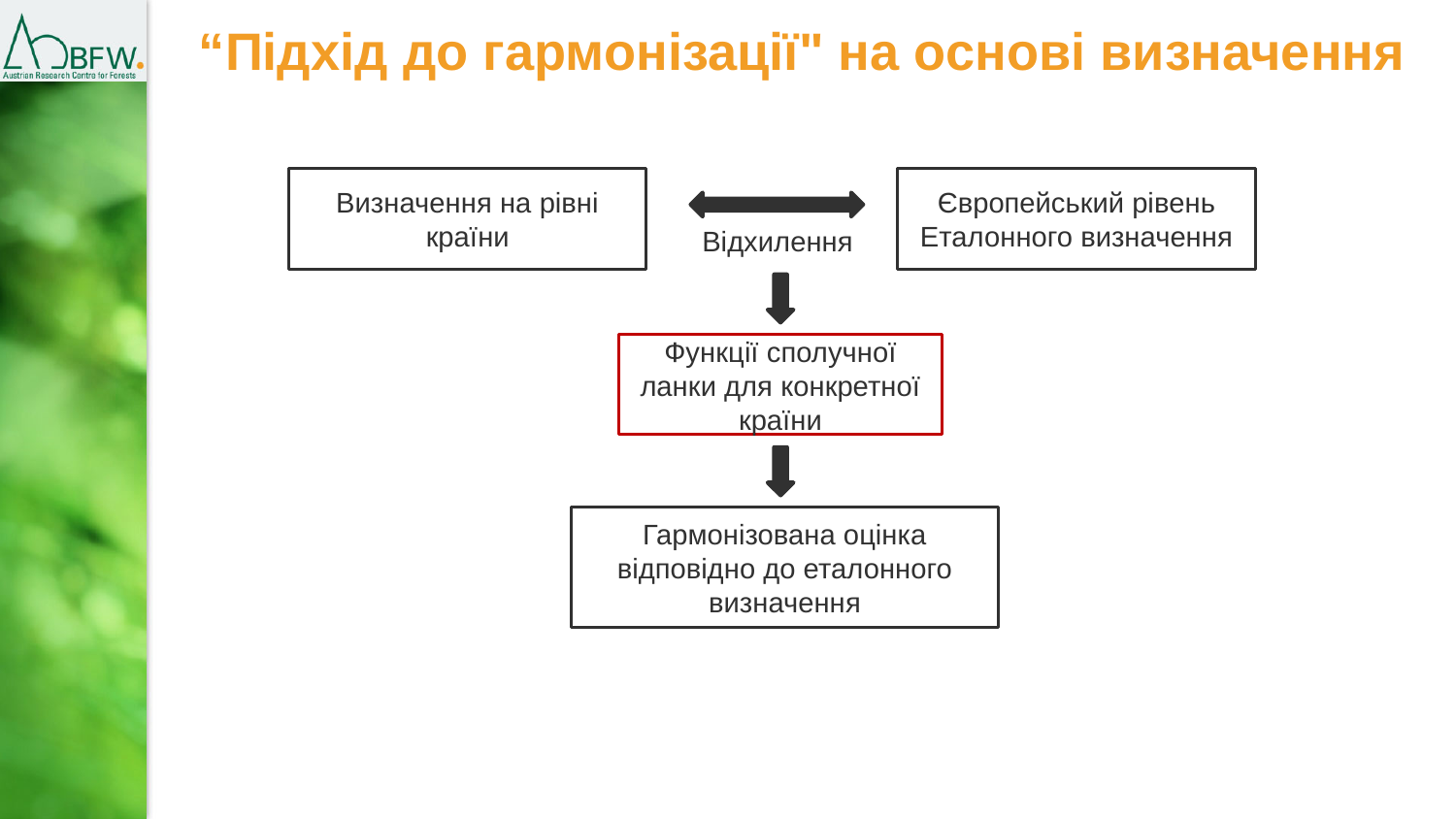

# “Підхід до гармонізації" на основі визначення
Визначення на рівні країни
Європейський рівень Еталонного визначення

Відхилення

Функції сполучної ланки для конкретної країни

Гармонізована оцінка відповідно до еталонного визначення